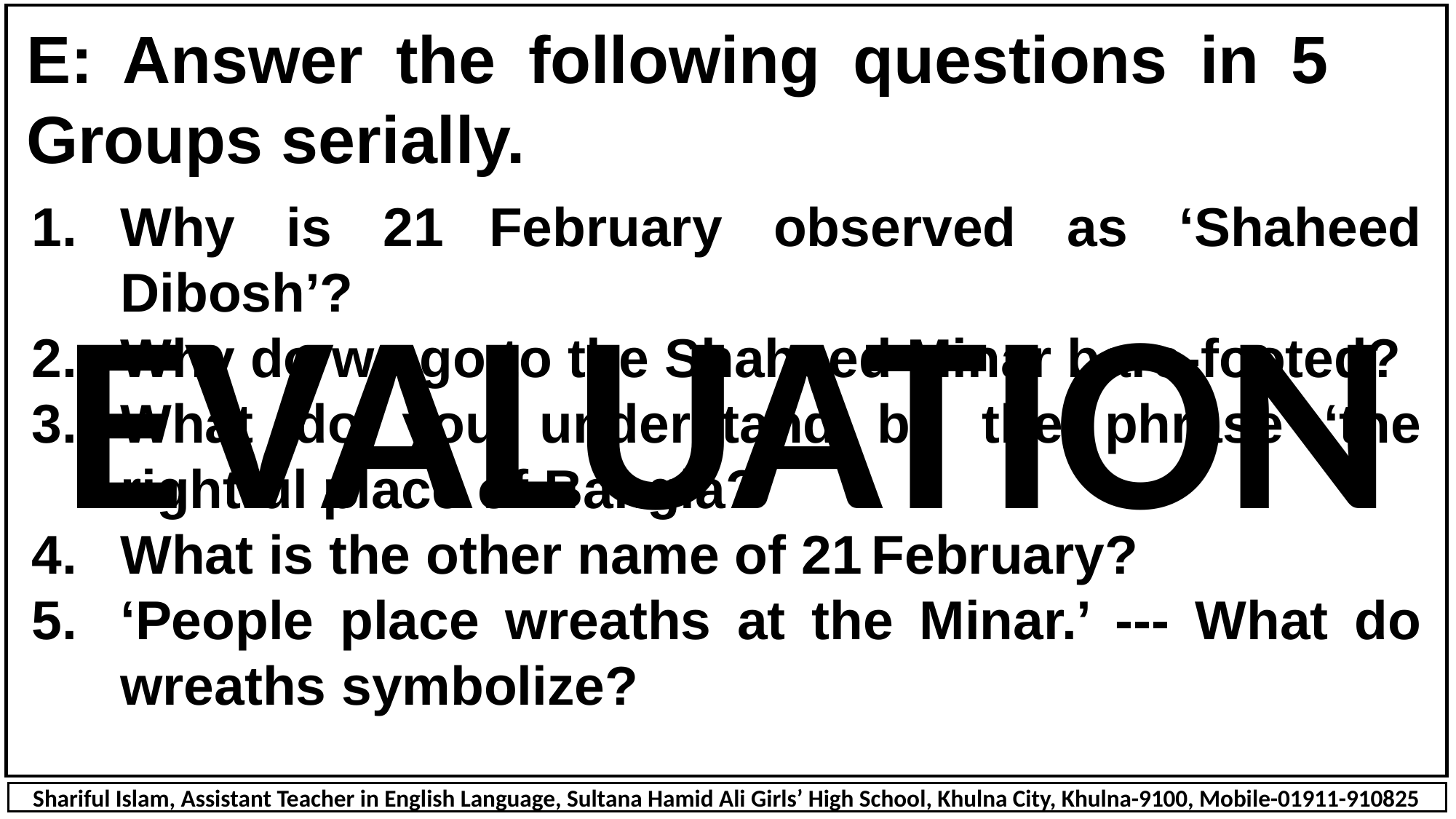

E: Answer the following questions in 5 	Groups serially.
Why is 21 February observed as ‘Shaheed Dibosh’?
Why do we go to the Shaheed Minar bare-footed?
What do you understand by the phrase ‘the rightful place of Bangla?
What is the other name of 21 February?
‘People place wreaths at the Minar.’ --- What do wreaths symbolize?
EVALUATION